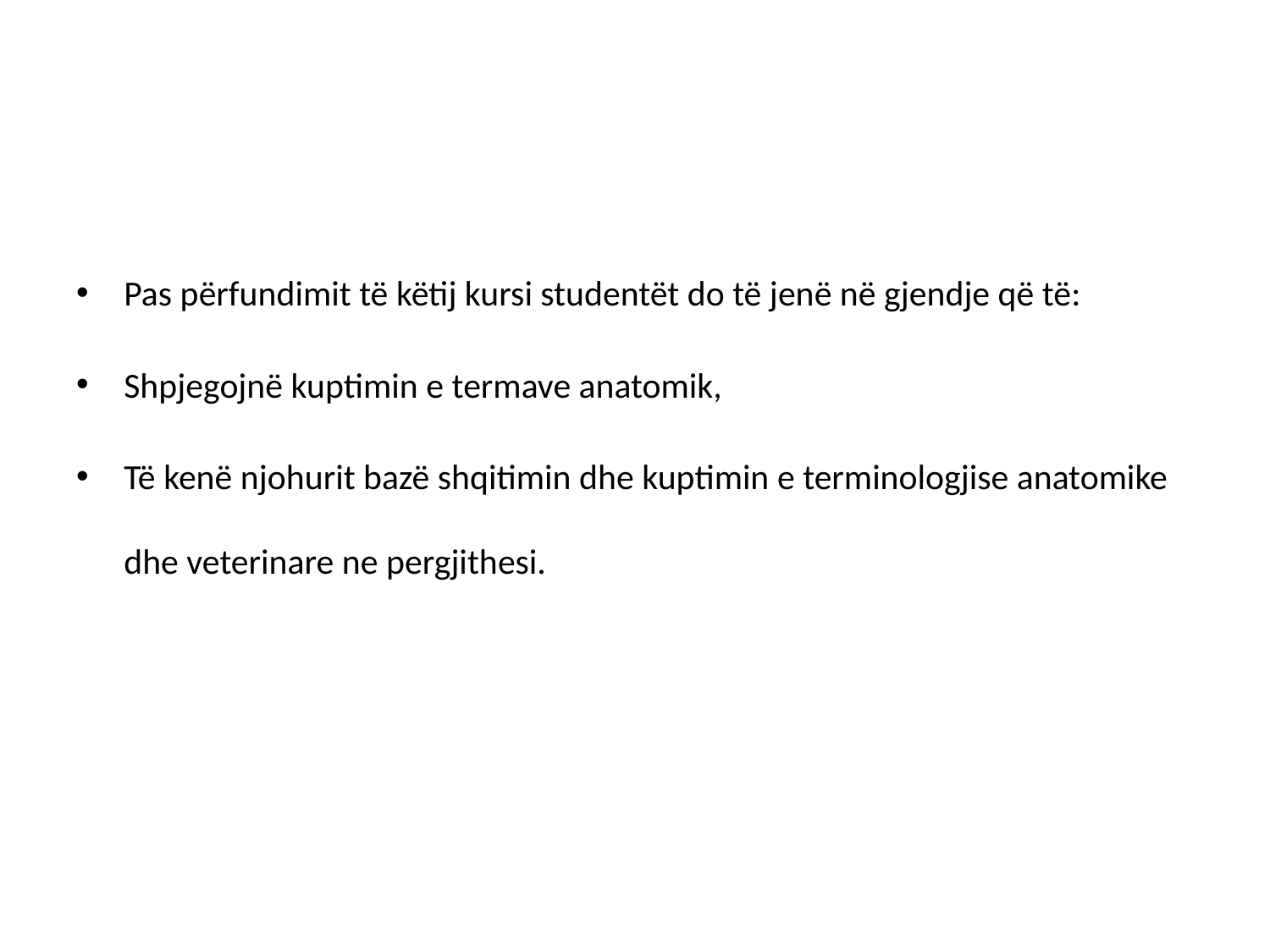

#
Pas përfundimit të këtij kursi studentët do të jenë në gjendje që të:
Shpjegojnë kuptimin e termave anatomik,
Të kenë njohurit bazë shqitimin dhe kuptimin e terminologjise anatomike dhe veterinare ne pergjithesi.